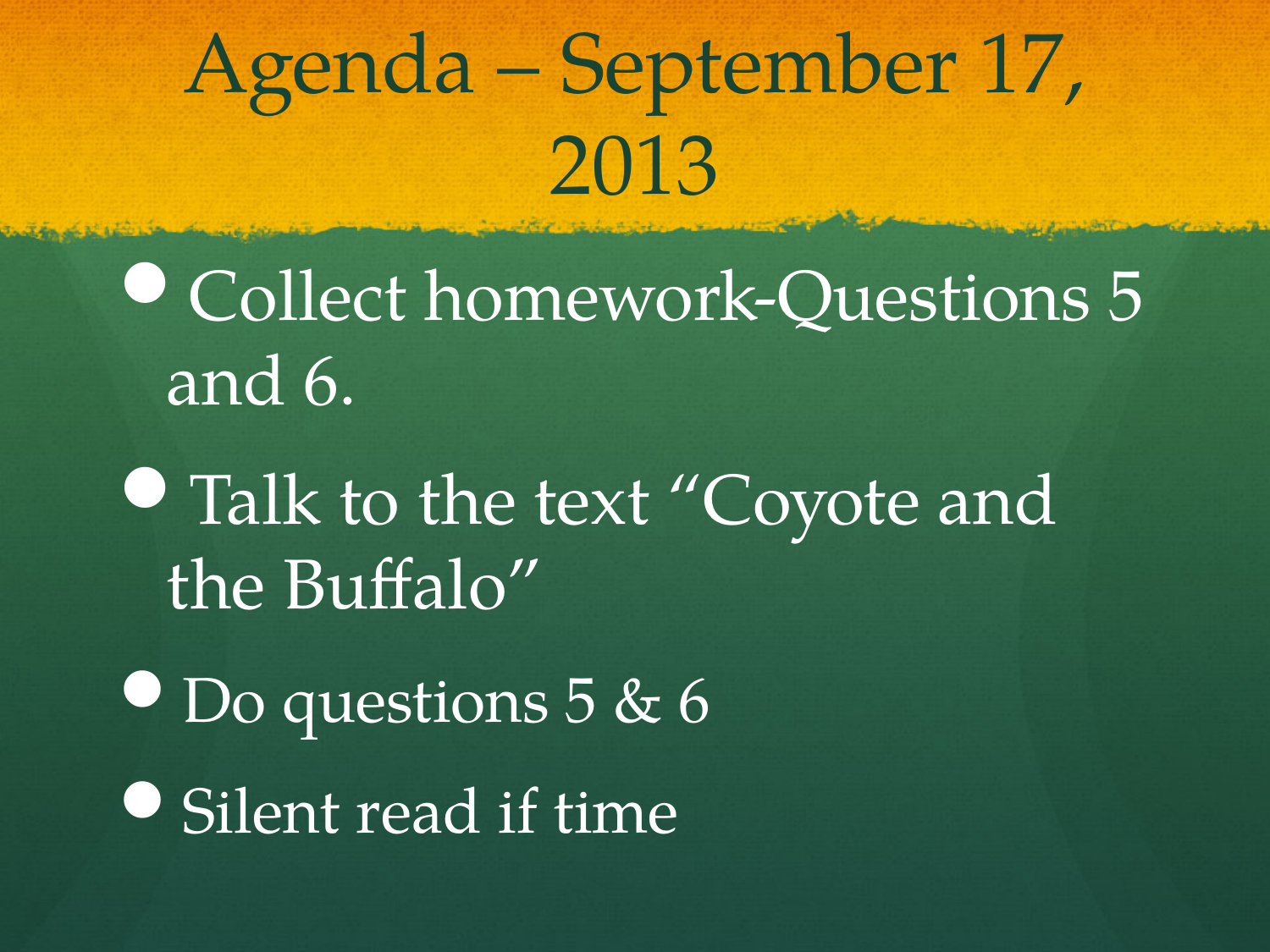

# Agenda – September 17, 2013
Collect homework-Questions 5 and 6.
Talk to the text “Coyote and the Buffalo”
Do questions 5 & 6
Silent read if time